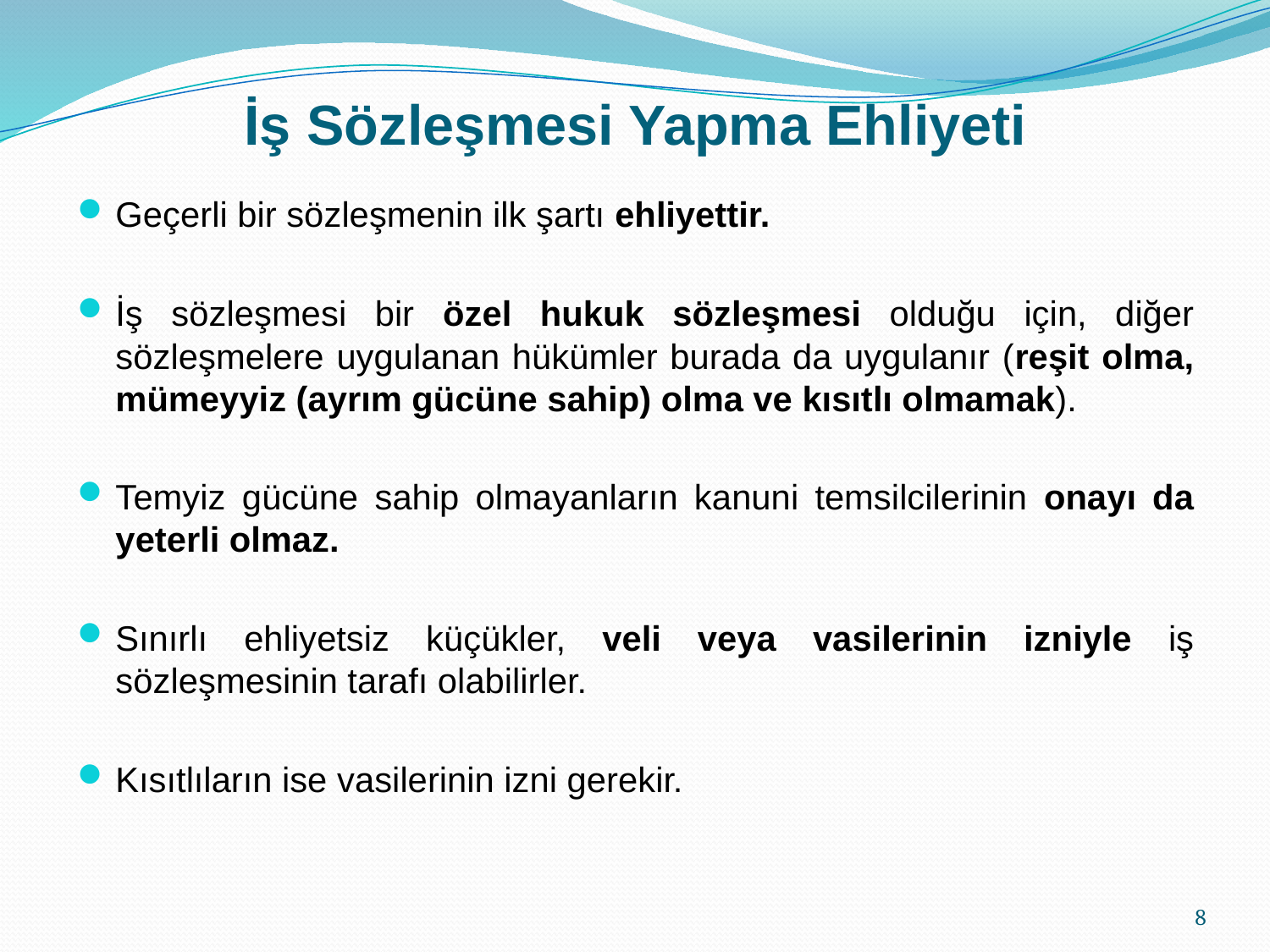

# İş Sözleşmesi Yapma Ehliyeti
Geçerli bir sözleşmenin ilk şartı ehliyettir.

İş sözleşmesi bir özel hukuk sözleşmesi olduğu için, diğer sözleşmelere uygulanan hükümler burada da uygulanır (reşit olma, mümeyyiz (ayrım gücüne sahip) olma ve kısıtlı olmamak).

Temyiz gücüne sahip olmayanların kanuni temsilcilerinin onayı da yeterli olmaz.

Sınırlı ehliyetsiz küçükler, veli veya vasilerinin izniyle iş sözleşmesinin tarafı olabilirler.

Kısıtlıların ise vasilerinin izni gerekir.
8